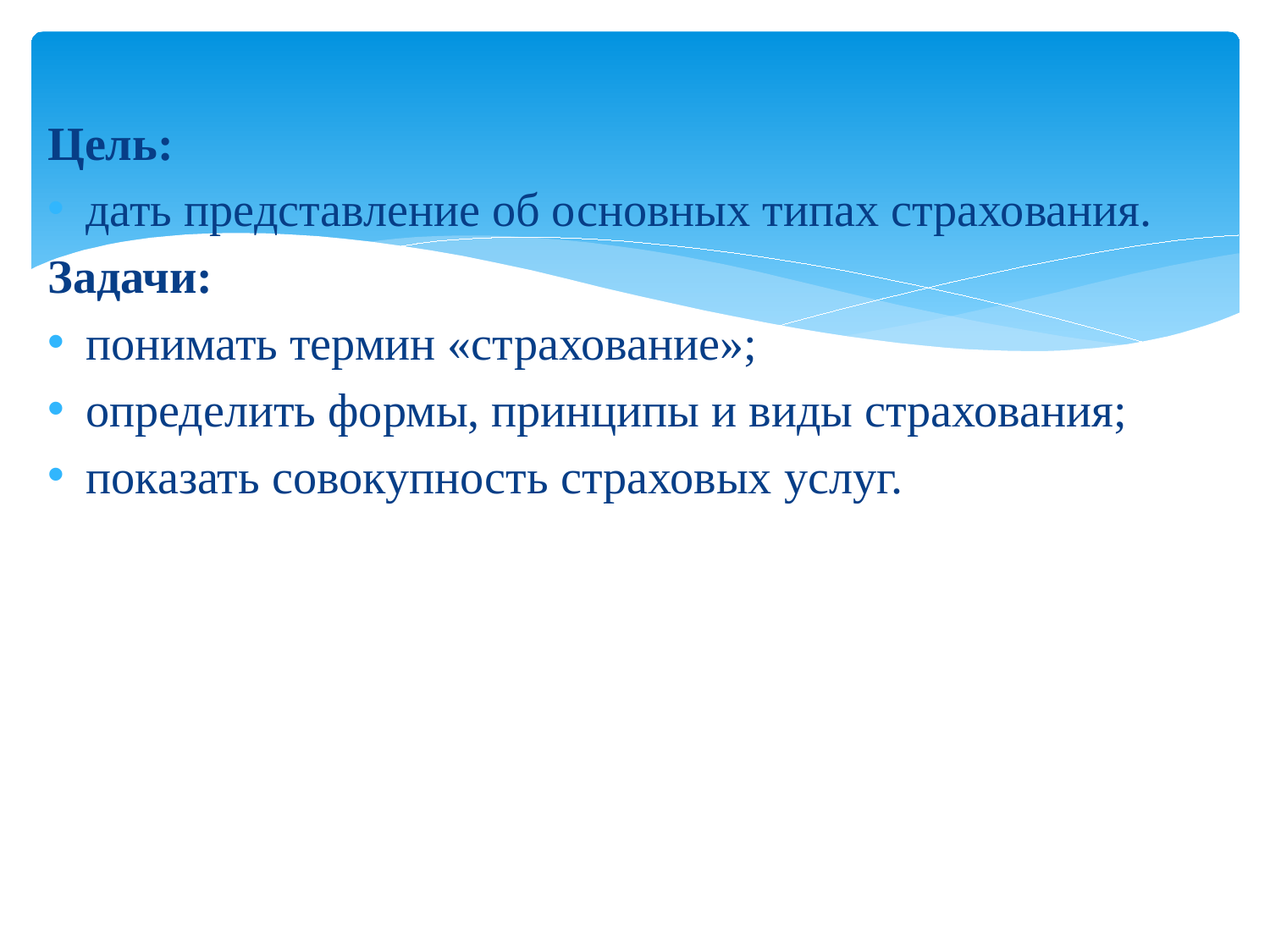

Цель:
дать представление об основных типах страхования.
Задачи:
понимать термин «страхование»;
определить формы, принципы и виды страхования;
показать совокупность страховых услуг.
# Цель: познакомиться со страхованием как категорией общественных отношений